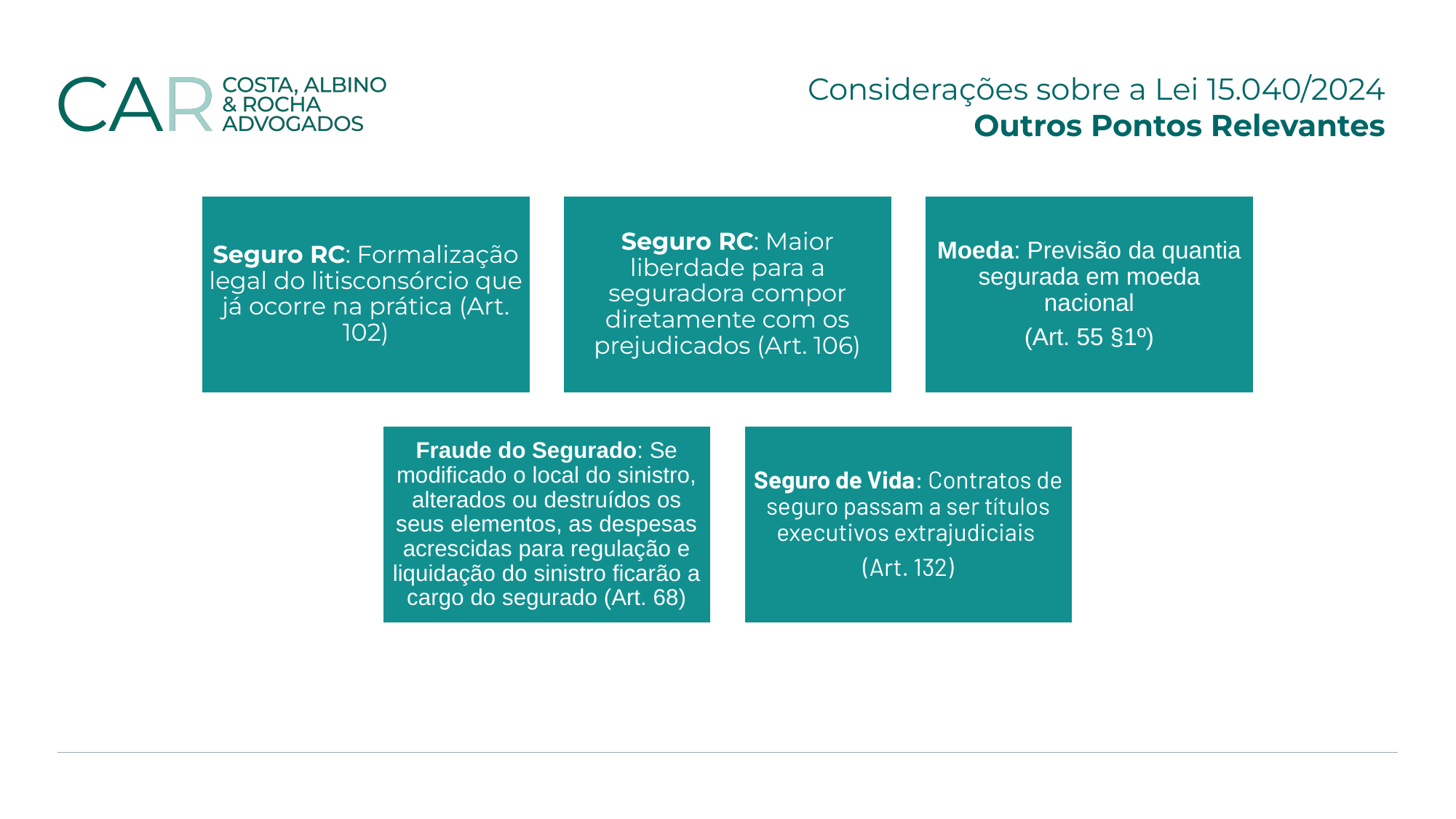

Considerações sobre a Lei 15.040/2024
Outros Pontos Relevantes
Seguro RC: Formalização legal do litisconsórcio que já ocorre na prática (Art. 102)
Seguro RC: Maior liberdade para a seguradora compor diretamente com os prejudicados (Art. 106)
Moeda: Previsão da quantia segurada em moeda nacional
(Art. 55 §1º)
Fraude do Segurado: Se modificado o local do sinistro, alterados ou destruídos os seus elementos, as despesas acrescidas para regulação e liquidação do sinistro ficarão a cargo do segurado (Art. 68)
Seguro de Vida: Contratos de seguro passam a ser títulos executivos extrajudiciais
(Art. 132)